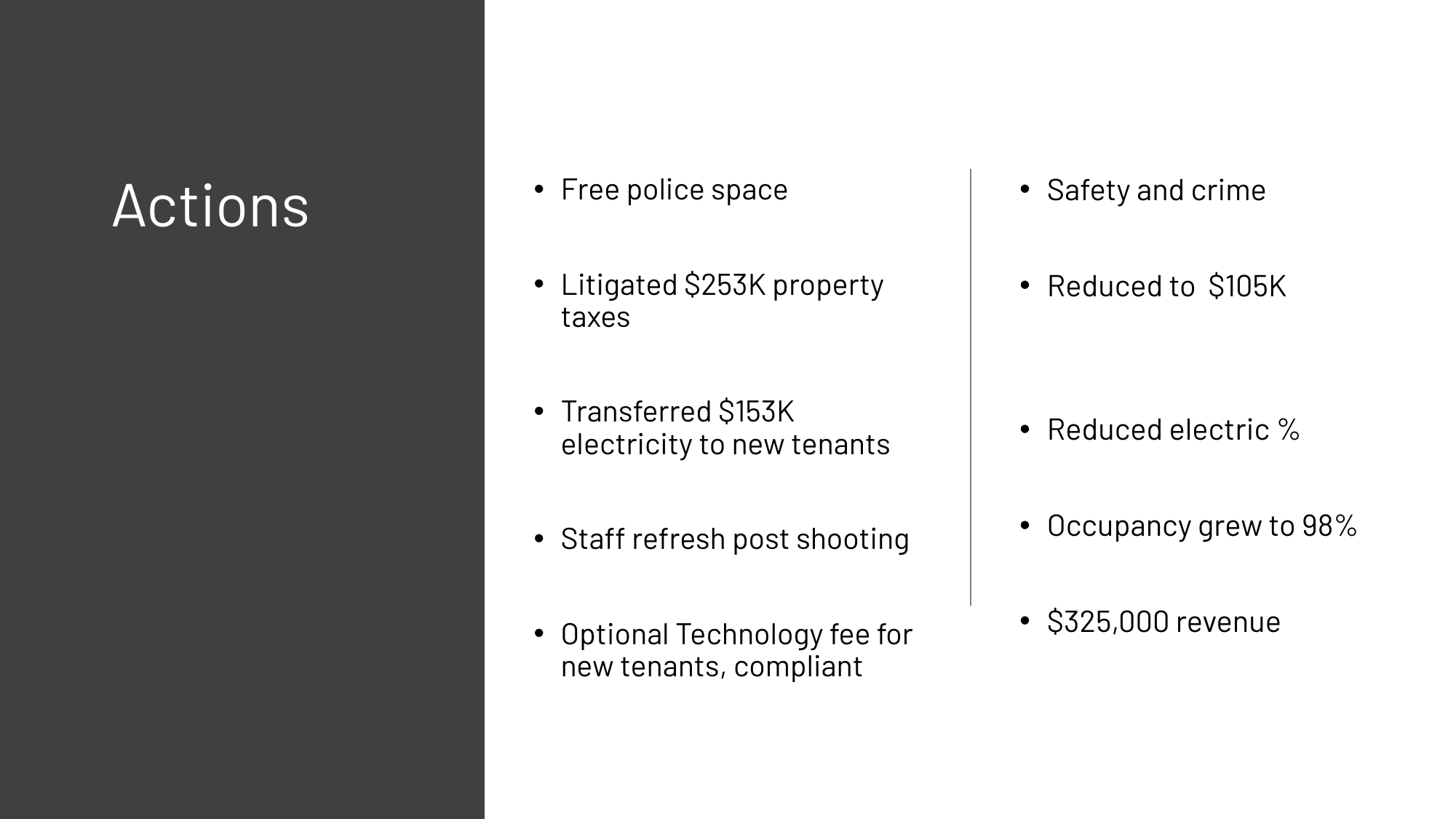

# Actions
Free police space

Litigated $253K property taxes

Transferred $153K electricity to new tenants

Staff refresh post shooting

Optional Technology fee for new tenants, compliant
Safety and crime

Reduced to  $105K

Reduced electric %

Occupancy grew to 98%

$325,000 revenue